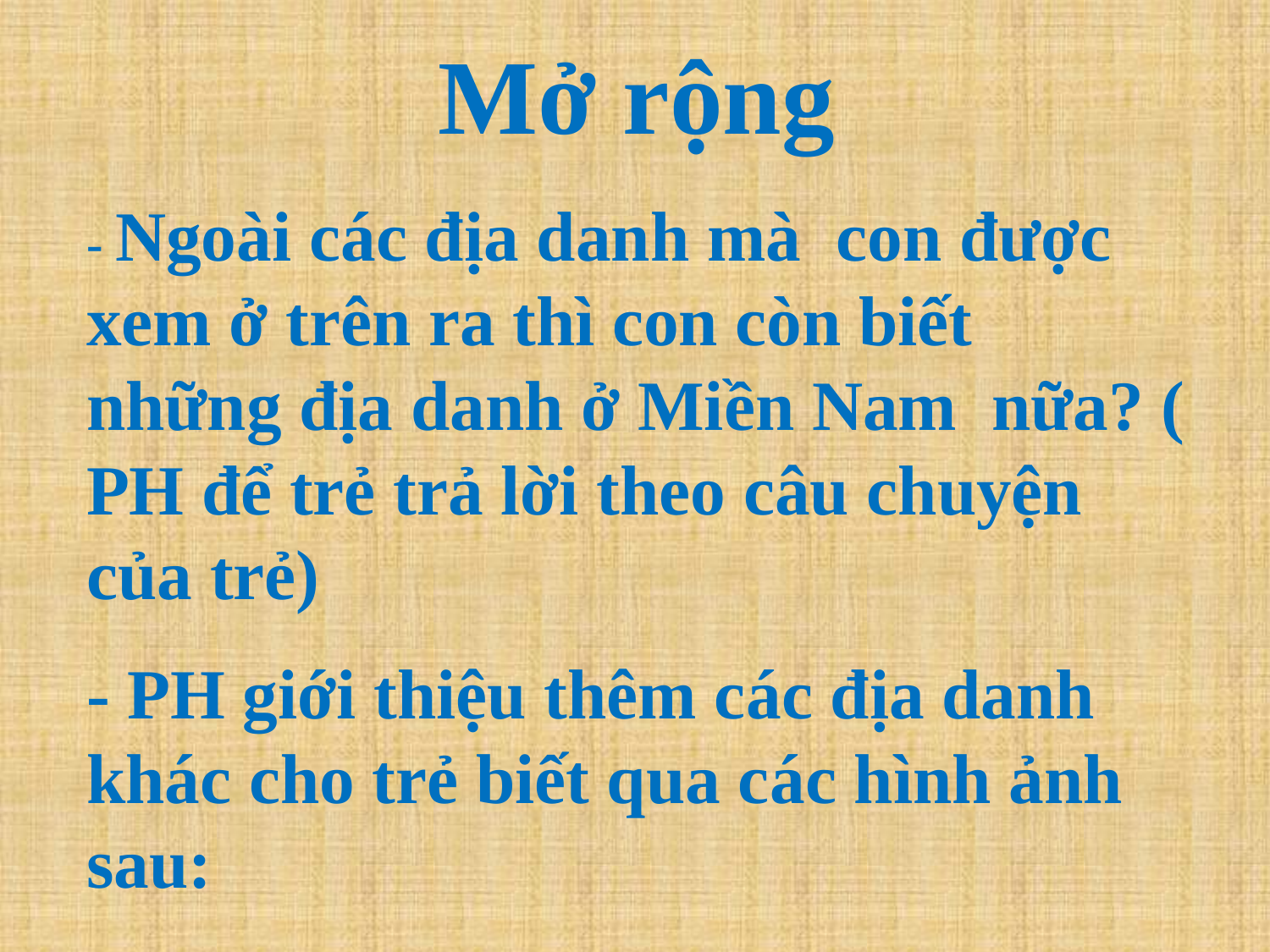

Mở rộng
- Ngoài các địa danh mà  con được xem ở trên ra thì con còn biết những địa danh ở Miền Nam  nữa? ( PH để trẻ trả lời theo câu chuyện của trẻ)
- PH giới thiệu thêm các địa danh khác cho trẻ biết qua các hình ảnh sau: